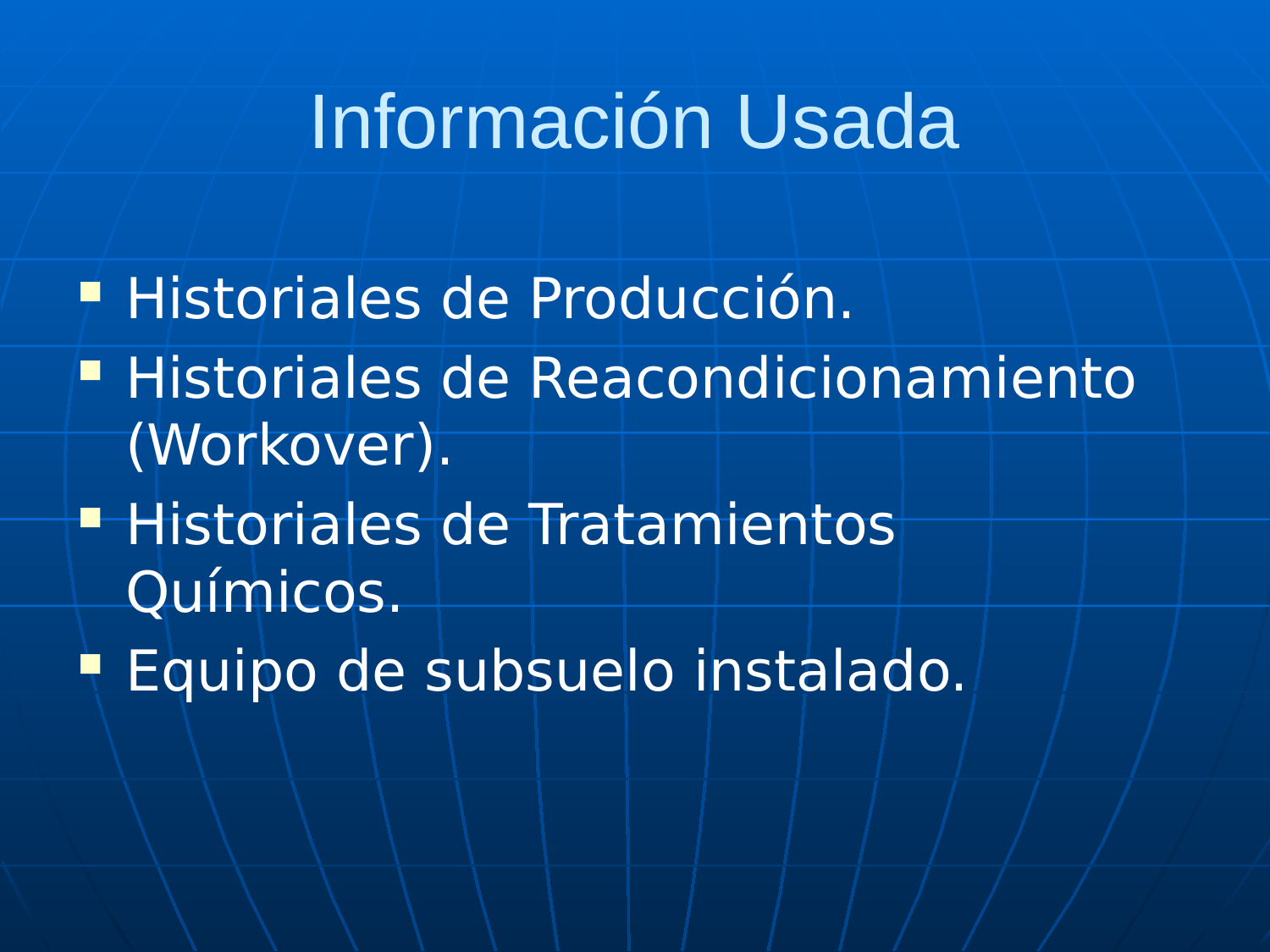

# Información Usada
Historiales de Producción.
Historiales de Reacondicionamiento (Workover).
Historiales de Tratamientos Químicos.
Equipo de subsuelo instalado.